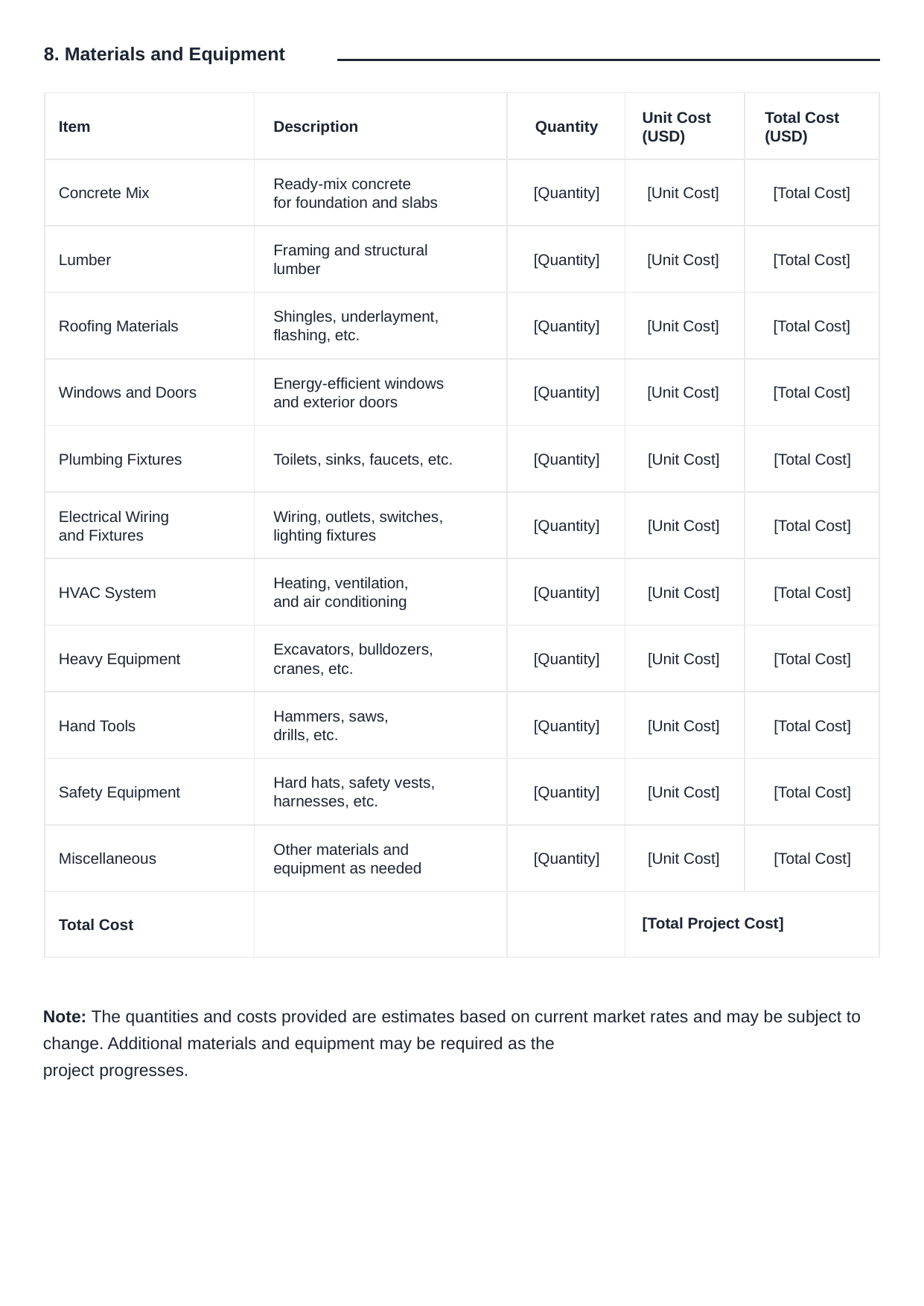

8. Materials and Equipment

Unit Cost
(USD)
Total Cost
(USD)
Item
Description
Quantity
Ready-mix concrete
for foundation and slabs
Concrete Mix
[Quantity]
[Unit Cost]
[Total Cost]
Framing and structural
lumber
Lumber
[Quantity]
[Unit Cost]
[Total Cost]
Shingles, underlayment,
flashing, etc.
Roofing Materials
[Quantity]
[Unit Cost]
[Total Cost]
Energy-efficient windows
and exterior doors
Windows and Doors
[Quantity]
[Unit Cost]
[Total Cost]
Plumbing Fixtures
[Quantity]
Toilets, sinks, faucets, etc.
[Total Cost]
[Unit Cost]
Electrical Wiring
and Fixtures
Wiring, outlets, switches,
lighting fixtures
[Quantity]
[Unit Cost]
[Total Cost]
Heating, ventilation,
and air conditioning
HVAC System
[Quantity]
[Unit Cost]
[Total Cost]
Excavators, bulldozers,
cranes, etc.
Heavy Equipment
[Quantity]
[Unit Cost]
[Total Cost]
Hammers, saws,
drills, etc.
Hand Tools
[Quantity]
[Unit Cost]
[Total Cost]
Hard hats, safety vests,
harnesses, etc.
Safety Equipment
[Quantity]
[Unit Cost]
[Total Cost]
Other materials and
equipment as needed
Miscellaneous
[Quantity]
[Unit Cost]
[Total Cost]
[Total Project Cost]
Total Cost
Note: The quantities and costs provided are estimates based on current market rates and may be subject to change. Additional materials and equipment may be required as the
project progresses.